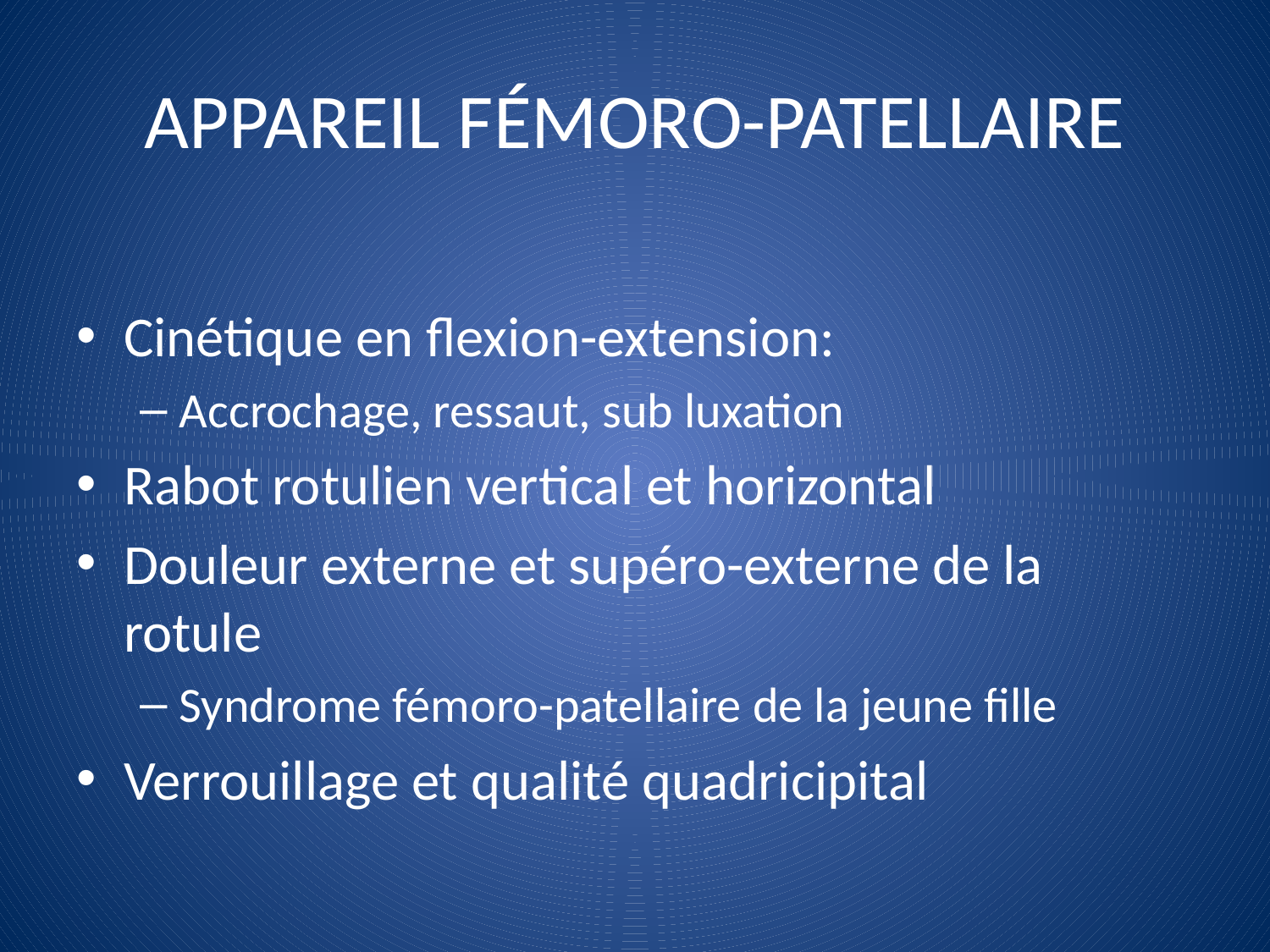

# APPAREIL FÉMORO-PATELLAIRE
Cinétique en flexion-extension:
Accrochage, ressaut, sub luxation
Rabot rotulien vertical et horizontal
Douleur externe et supéro-externe de la rotule
Syndrome fémoro-patellaire de la jeune fille
Verrouillage et qualité quadricipital